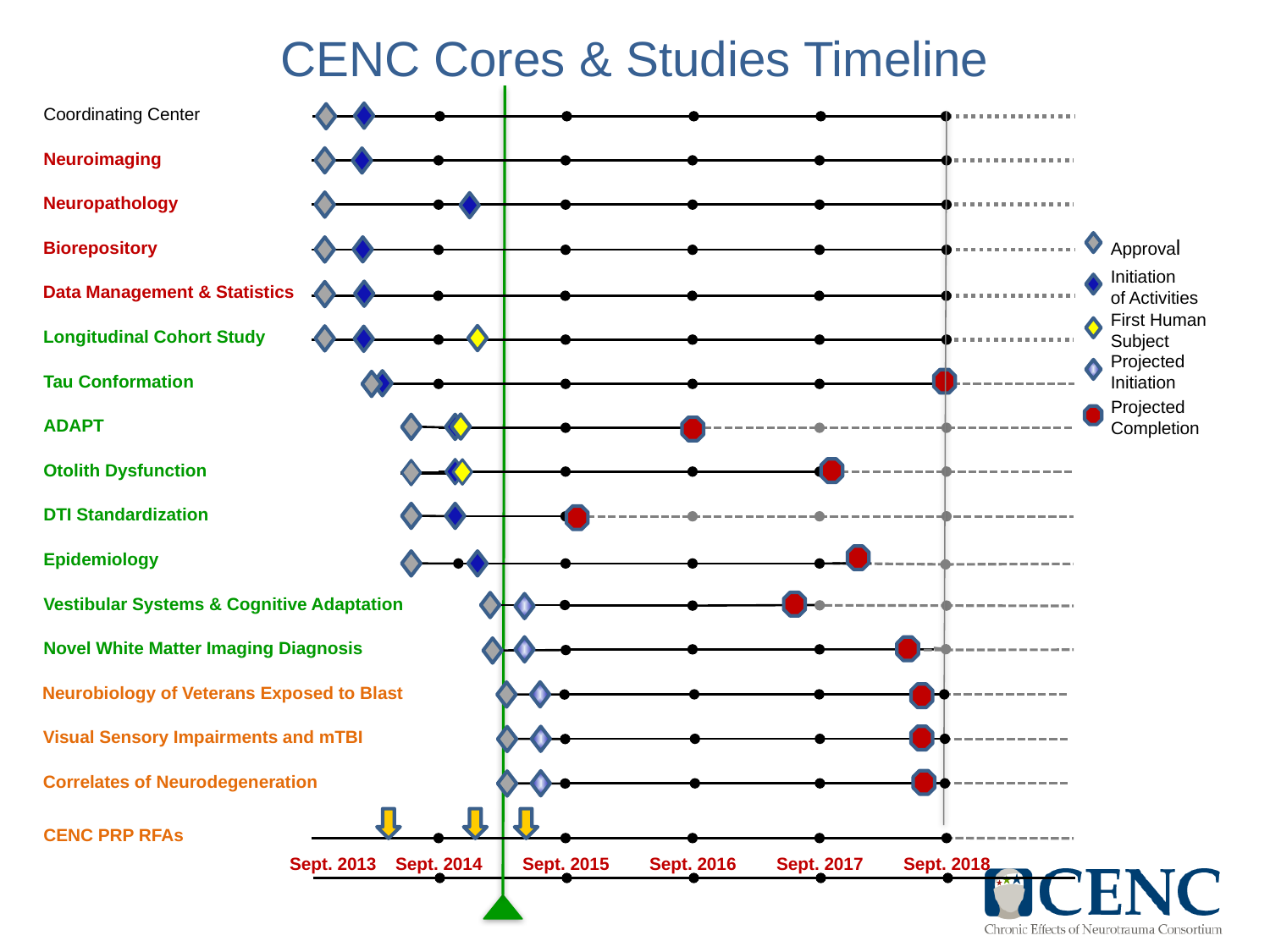

CENC Cores & Studies Timeline
Coordinating Center

Neuroimaging

Neuropathology

Approval

Initiation
of Activities

First Human
Subject

Projected
Initiation

Projected Completion

Biorepository

Data Management & Statistics

Longitudinal Cohort Study

Tau Conformation

ADAPT

Otolith Dysfunction

DTI Standardization

Epidemiology

Vestibular Systems & Cognitive Adaptation

Novel White Matter Imaging Diagnosis

Neurobiology of Veterans Exposed to Blast

Visual Sensory Impairments and mTBI

Correlates of Neurodegeneration

CENC PRP RFAs
Sept. 2013
Sept. 2014
Sept. 2015
Sept. 2016
Sept. 2017
Sept. 2018